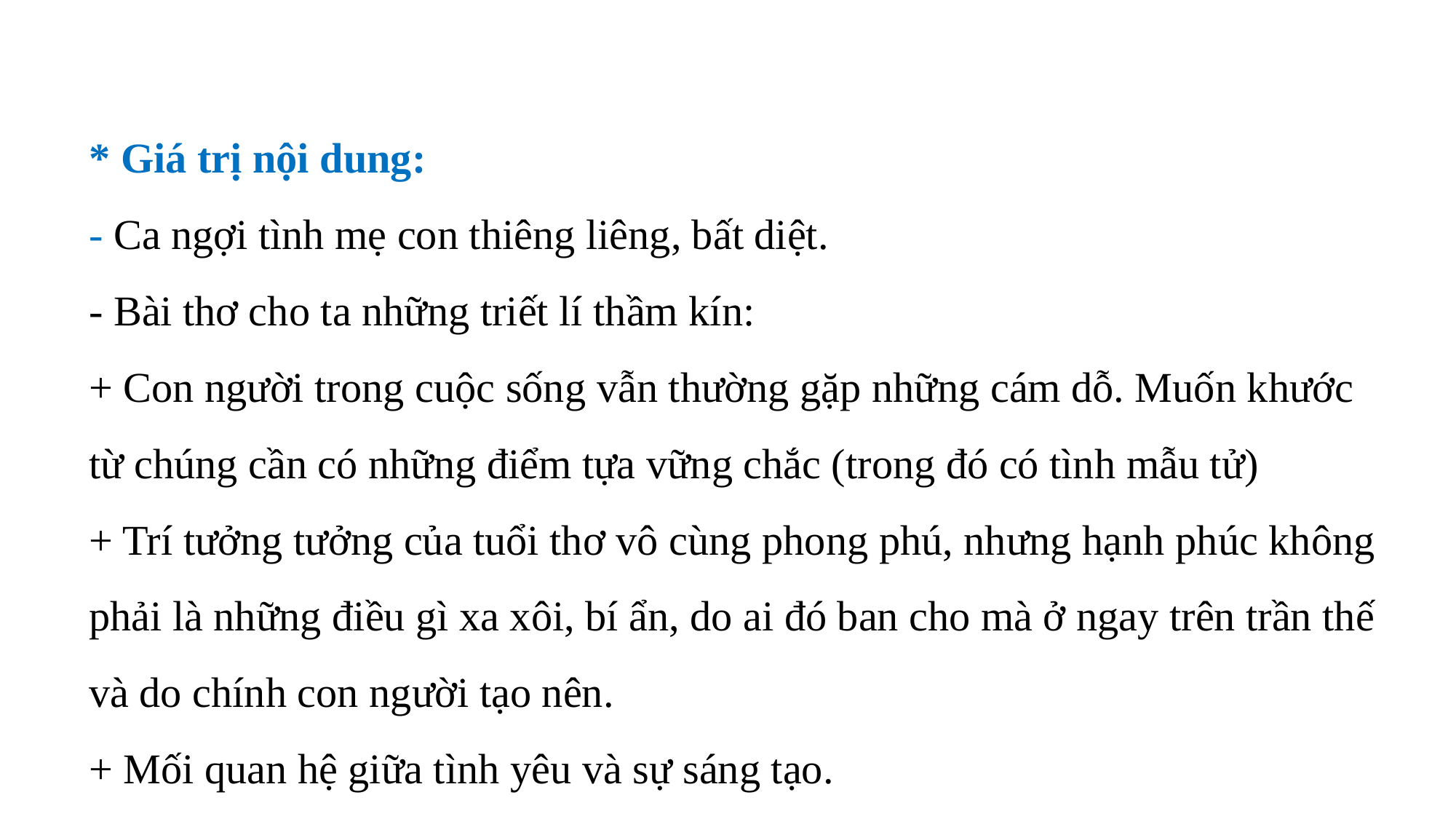

* Giá trị nội dung:
- Ca ngợi tình mẹ con thiêng liêng, bất diệt.
- Bài thơ cho ta những triết lí thầm kín:
+ Con người trong cuộc sống vẫn thường gặp những cám dỗ. Muốn khước từ chúng cần có những điểm tựa vững chắc (trong đó có tình mẫu tử)
+ Trí tưởng tưởng của tuổi thơ vô cùng phong phú, nhưng hạnh phúc không phải là những điều gì xa xôi, bí ẩn, do ai đó ban cho mà ở ngay trên trần thế và do chính con người tạo nên.
+ Mối quan hệ giữa tình yêu và sự sáng tạo.